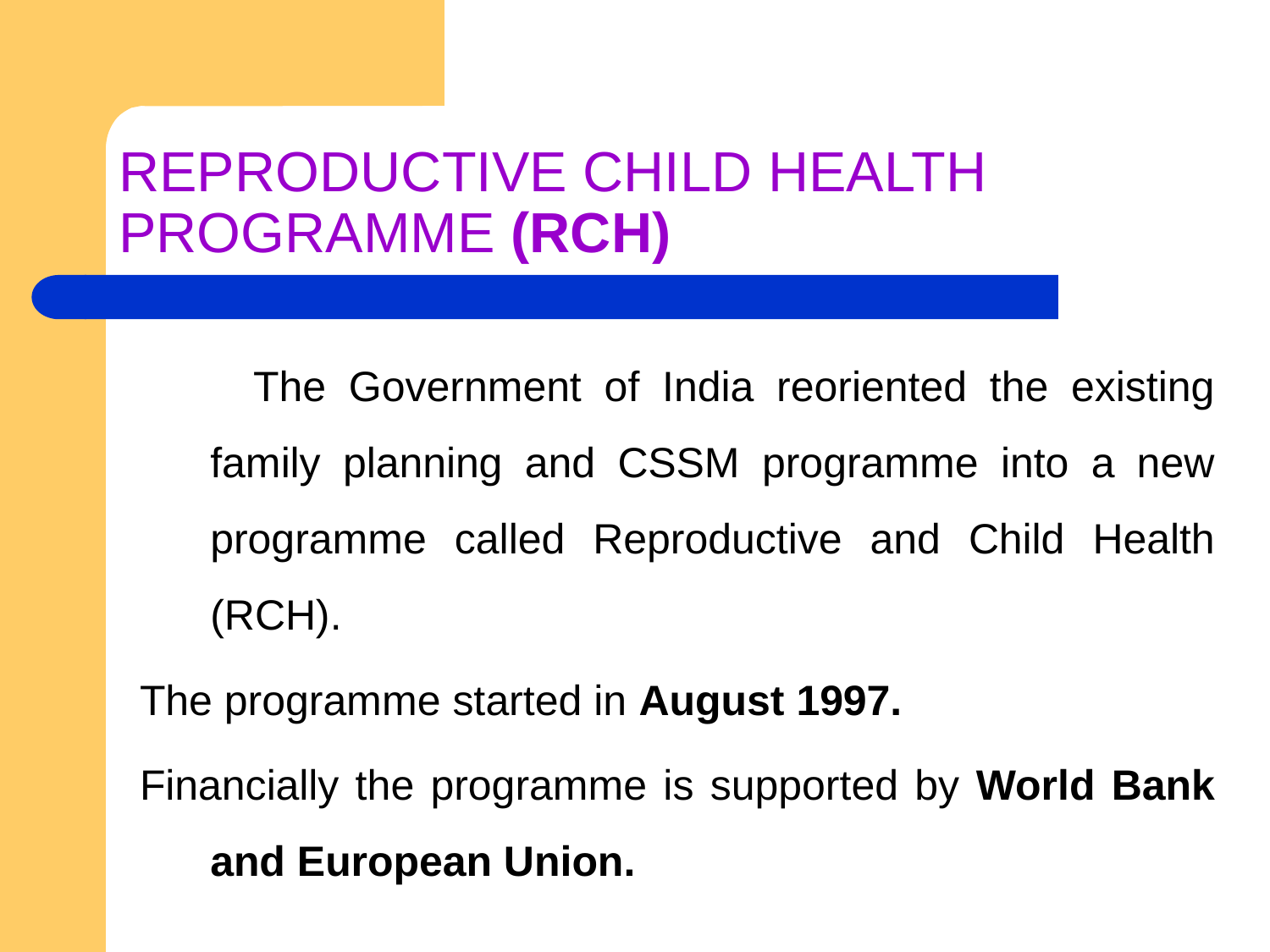

# REPRODUCTIVE CHILD HEALTH PROGRAMME (RCH)
     The Government of India reoriented the existing family planning and CSSM programme into a new programme called Reproductive and Child Health (RCH).
The programme started in August 1997.
Financially the programme is supported by World Bank and European Union.